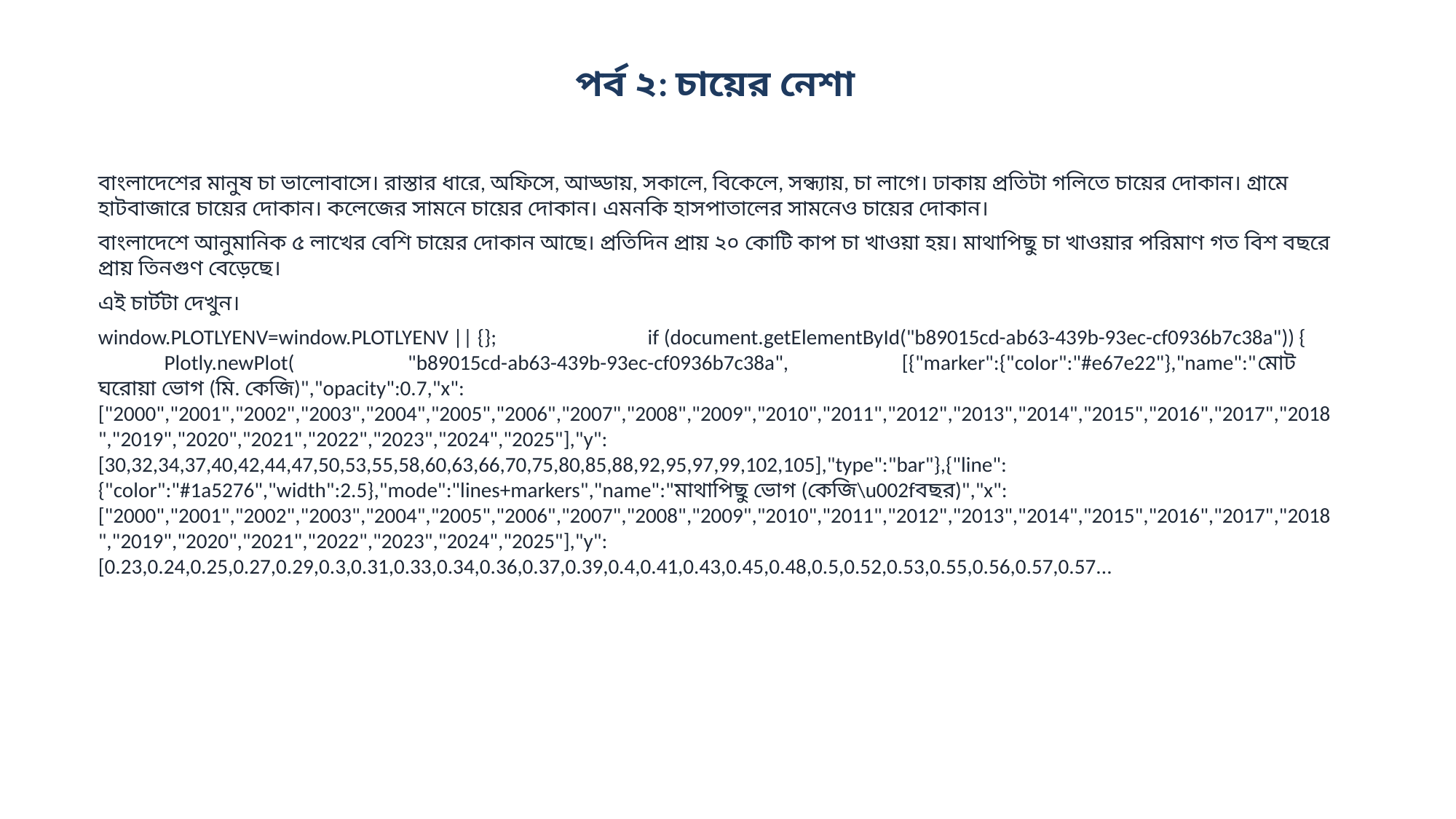

পর্ব ২: চায়ের নেশা
বাংলাদেশের মানুষ চা ভালোবাসে। রাস্তার ধারে, অফিসে, আড্ডায়, সকালে, বিকেলে, সন্ধ্যায়, চা লাগে। ঢাকায় প্রতিটা গলিতে চায়ের দোকান। গ্রামে হাটবাজারে চায়ের দোকান। কলেজের সামনে চায়ের দোকান। এমনকি হাসপাতালের সামনেও চায়ের দোকান।
বাংলাদেশে আনুমানিক ৫ লাখের বেশি চায়ের দোকান আছে। প্রতিদিন প্রায় ২০ কোটি কাপ চা খাওয়া হয়। মাথাপিছু চা খাওয়ার পরিমাণ গত বিশ বছরে প্রায় তিনগুণ বেড়েছে।
এই চার্টটা দেখুন।
window.PLOTLYENV=window.PLOTLYENV || {};                                if (document.getElementById("b89015cd-ab63-439b-93ec-cf0936b7c38a")) {                    Plotly.newPlot(                        "b89015cd-ab63-439b-93ec-cf0936b7c38a",                        [{"marker":{"color":"#e67e22"},"name":"মোট ঘরোয়া ভোগ (মি. কেজি)","opacity":0.7,"x":["2000","2001","2002","2003","2004","2005","2006","2007","2008","2009","2010","2011","2012","2013","2014","2015","2016","2017","2018","2019","2020","2021","2022","2023","2024","2025"],"y":[30,32,34,37,40,42,44,47,50,53,55,58,60,63,66,70,75,80,85,88,92,95,97,99,102,105],"type":"bar"},{"line":{"color":"#1a5276","width":2.5},"mode":"lines+markers","name":"মাথাপিছু ভোগ (কেজি\u002fবছর)","x":["2000","2001","2002","2003","2004","2005","2006","2007","2008","2009","2010","2011","2012","2013","2014","2015","2016","2017","2018","2019","2020","2021","2022","2023","2024","2025"],"y":[0.23,0.24,0.25,0.27,0.29,0.3,0.31,0.33,0.34,0.36,0.37,0.39,0.4,0.41,0.43,0.45,0.48,0.5,0.52,0.53,0.55,0.56,0.57,0.57...